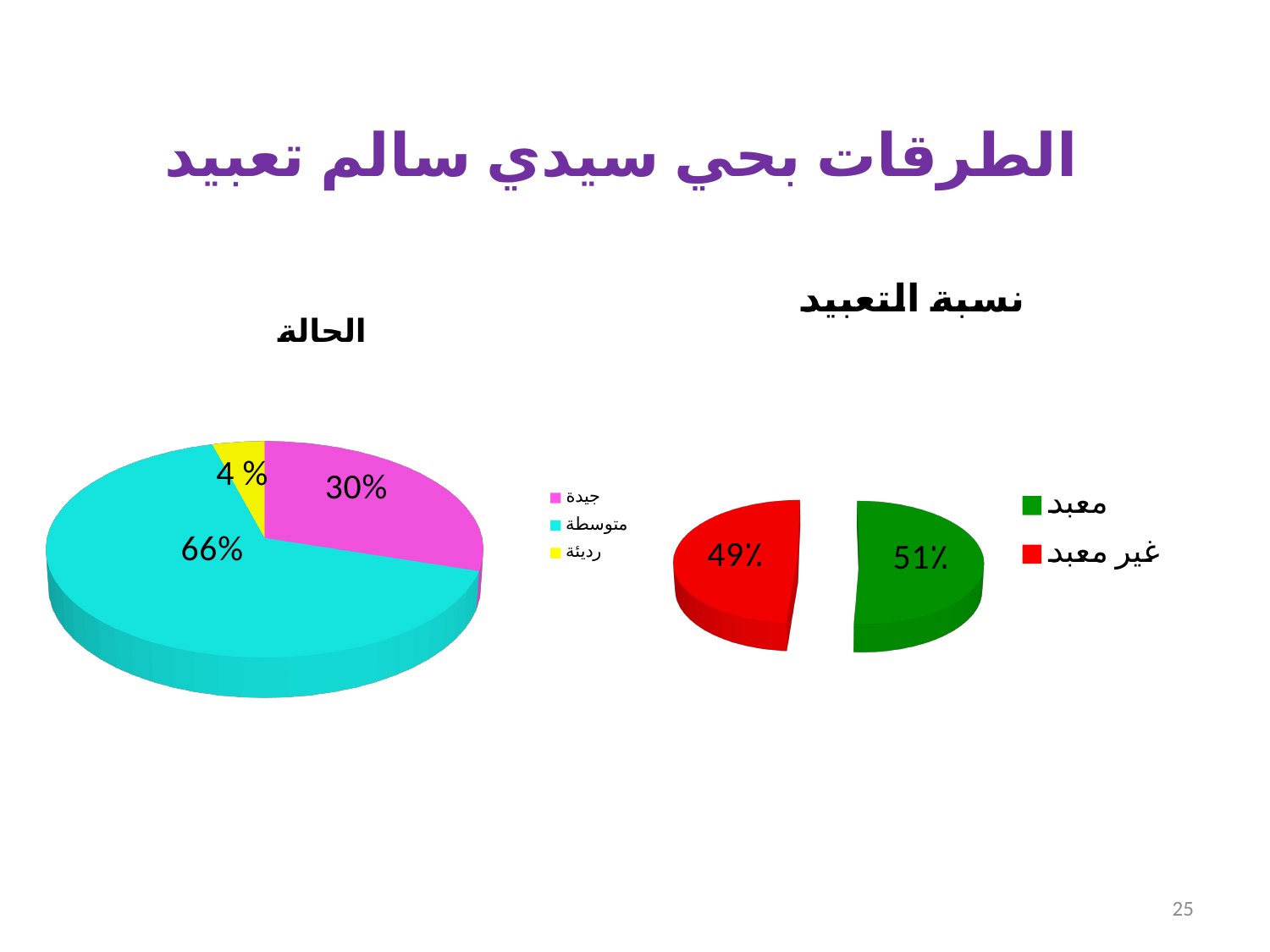

# الطرقات بحي سيدي سالم تعبيد

[unsupported chart]

[unsupported chart]

25